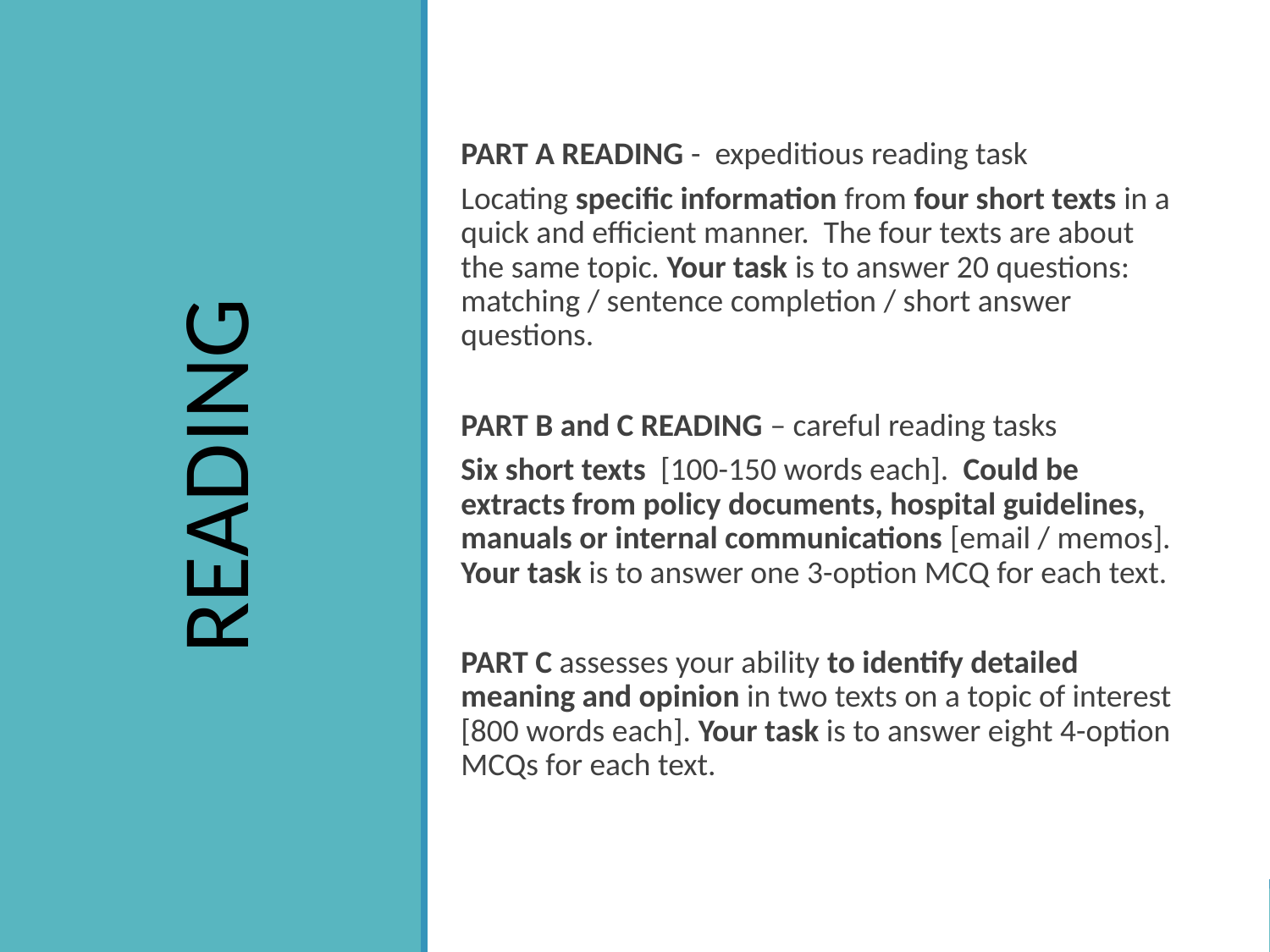

PART A READING -  expeditious reading task
Locating specific information from four short texts in a quick and efficient manner.  The four texts are about the same topic. Your task is to answer 20 questions:  matching / sentence completion / short answer questions.

PART B and C READING – careful reading tasks
Six short texts  [100-150 words each].  Could be extracts from policy documents, hospital guidelines, manuals or internal communications [email / memos].  Your task is to answer one 3-option MCQ for each text.

PART C assesses your ability to identify detailed meaning and opinion in two texts on a topic of interest [800 words each]. Your task is to answer eight 4-option MCQs for each text.
READING